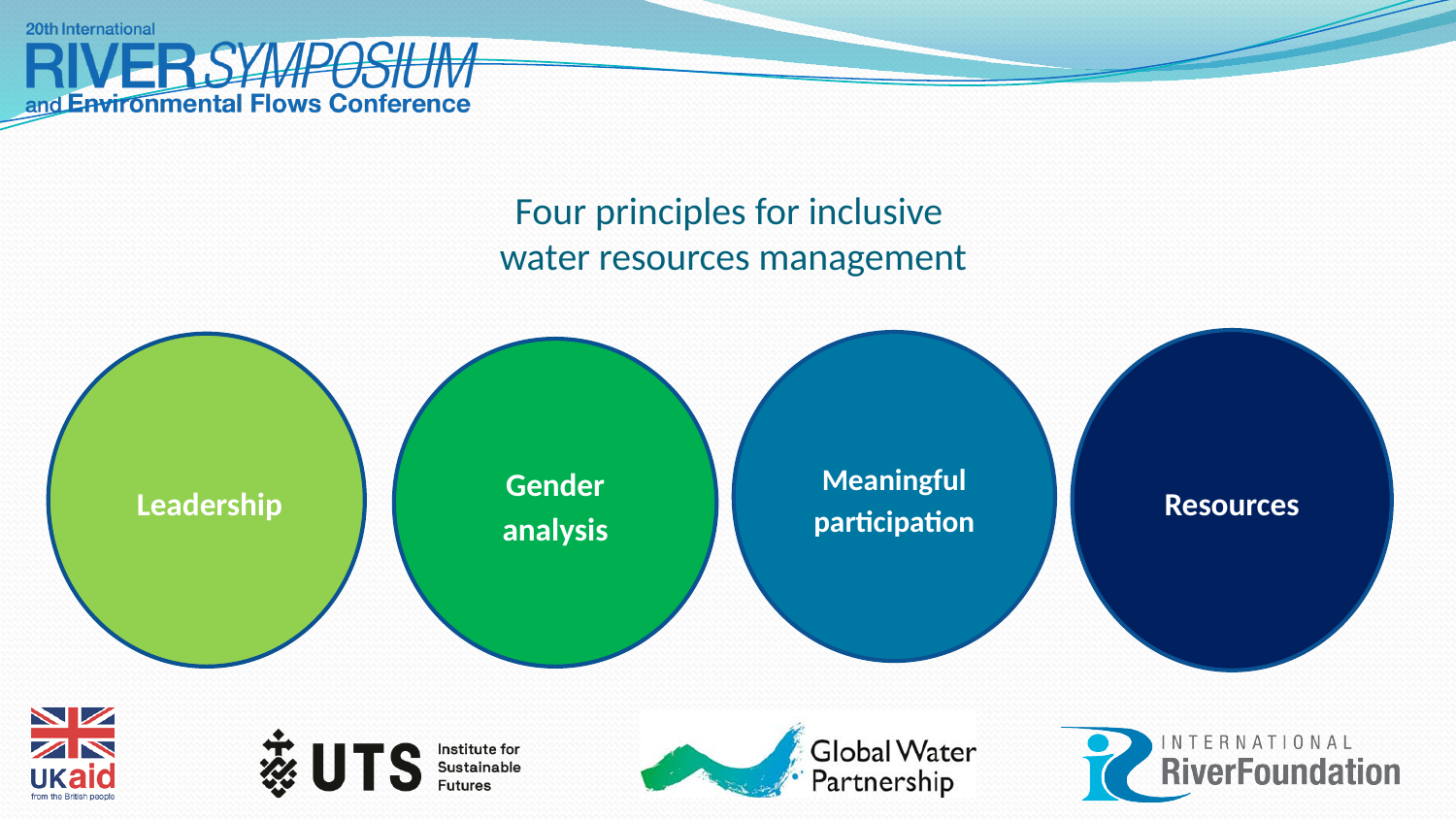

# Four principles for inclusive water resources management
Resources
Meaningful participation
 Leadership
Gender analysis